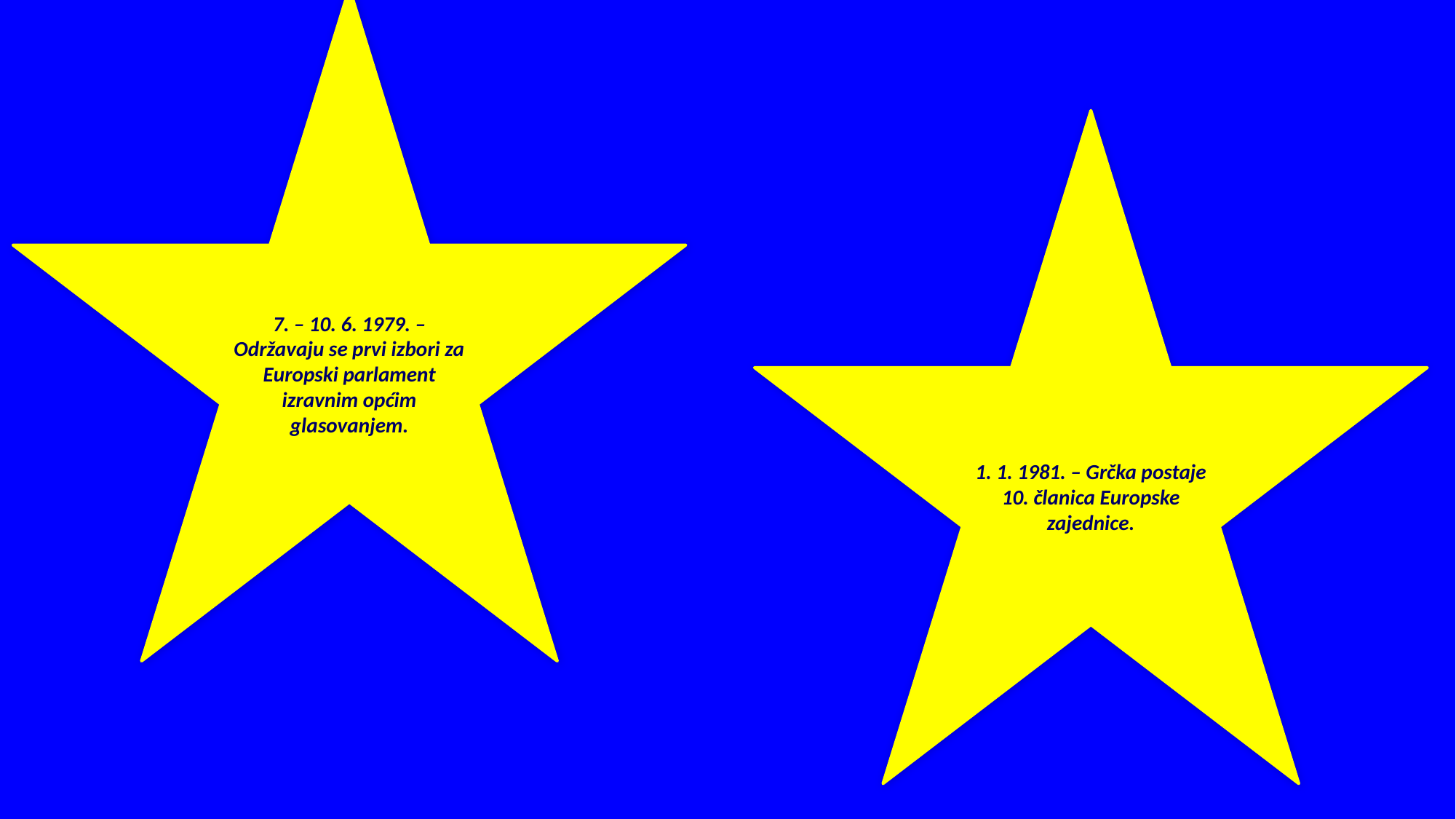

7. – 10. 6. 1979. – Održavaju se prvi izbori za Europski parlament izravnim općim glasovanjem.
1. 1. 1981. – Grčka postaje 10. članica Europske zajednice.